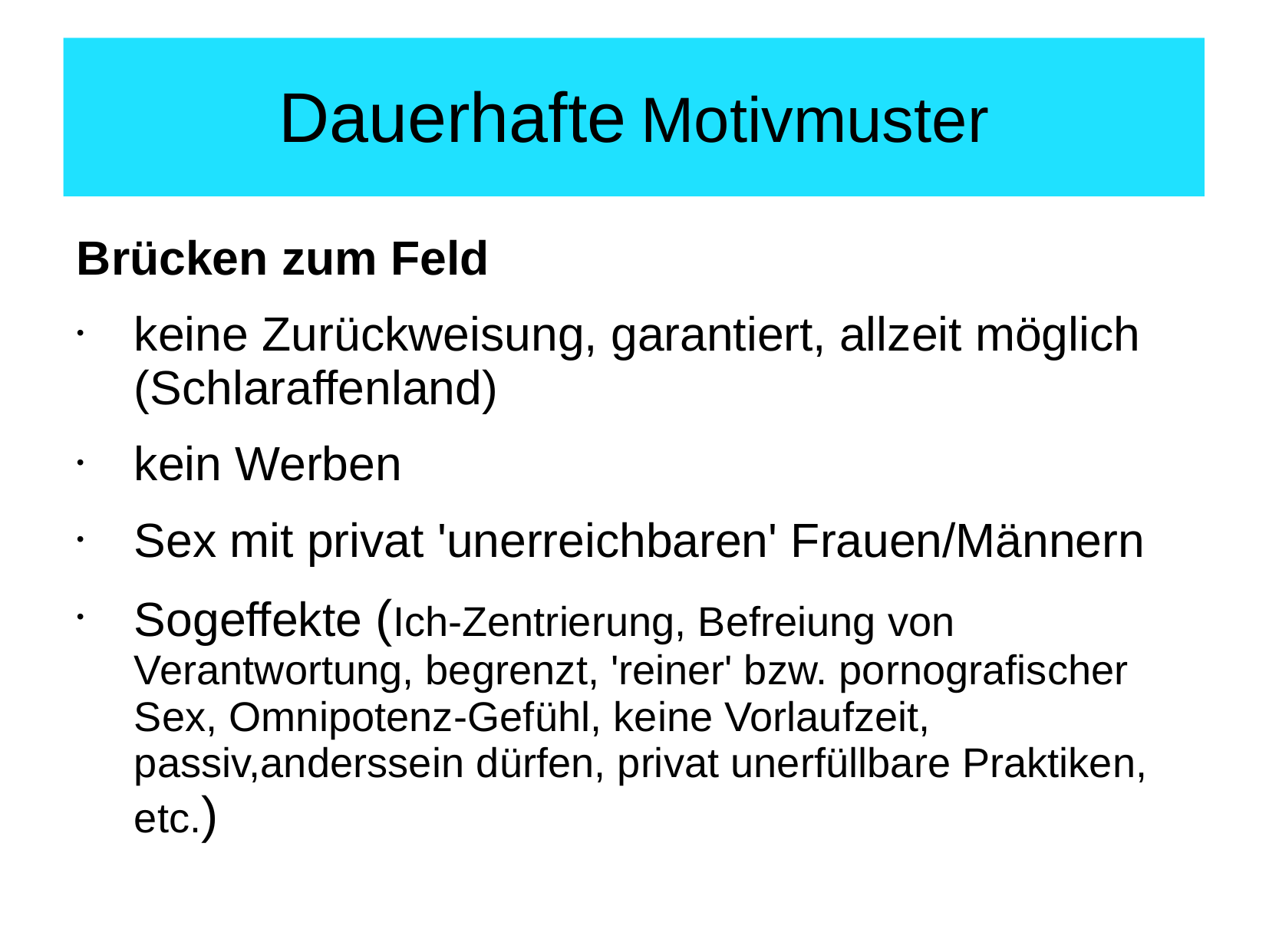

# Dauerhafte Motivmuster
Brücken zum Feld
keine Zurückweisung, garantiert, allzeit möglich (Schlaraffenland)
kein Werben
Sex mit privat 'unerreichbaren' Frauen/Männern
Sogeffekte (Ich-Zentrierung, Befreiung von Verantwortung, begrenzt, 'reiner' bzw. pornografischer Sex, Omnipotenz-Gefühl, keine Vorlaufzeit, passiv,anderssein dürfen, privat unerfüllbare Praktiken, etc.)